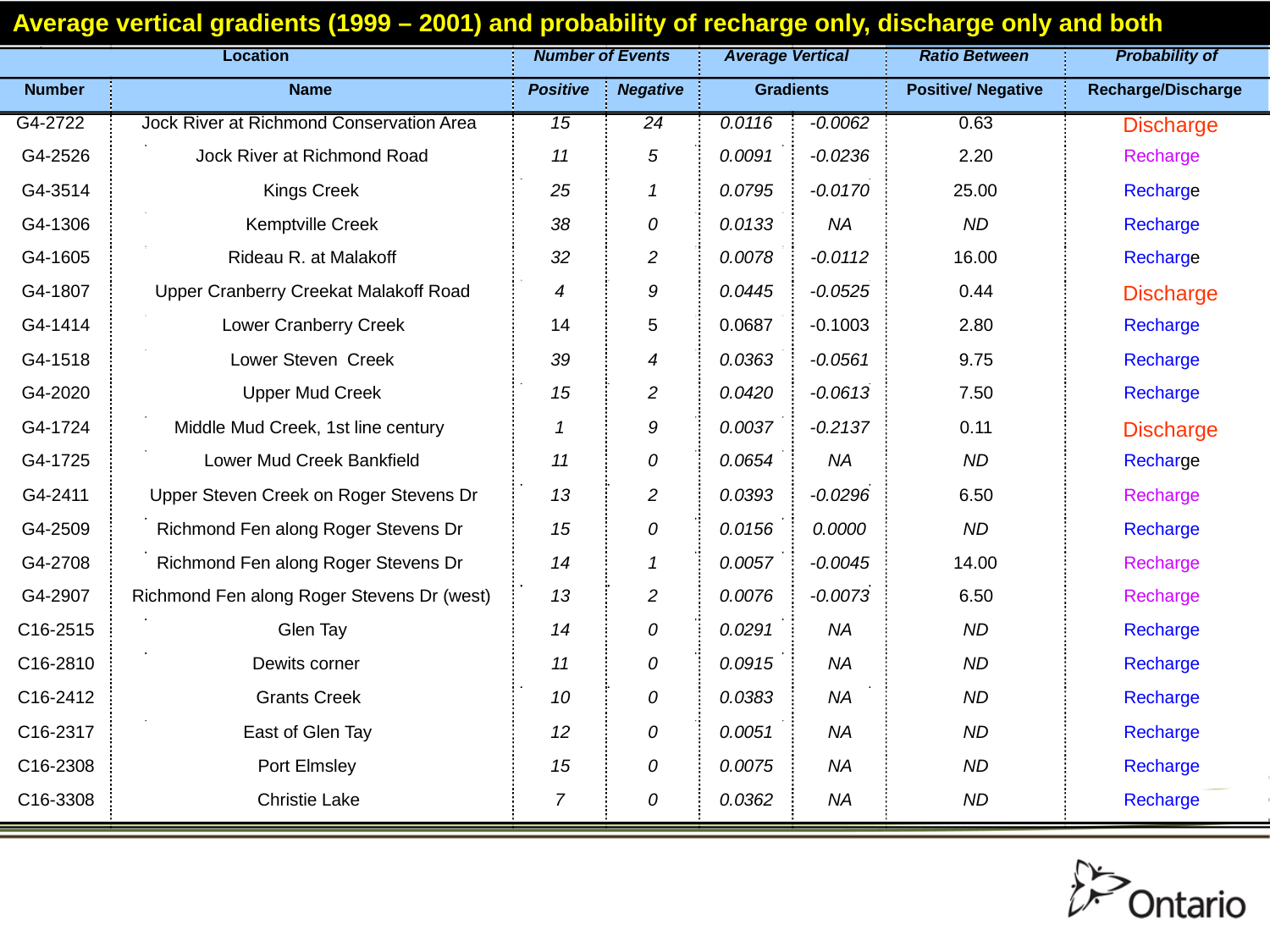

Average vertical gradients (1999 – 2001) and probability of recharge only, discharge only and both

Location
Number of Events
Average Vertical

Ratio Between

Probability of

Number

Name

Positive

Negative

Gradients

Positive/ Negative

Recharge/Discharge

G4-2722

Jock River at Richmond Conservation Area

15

24

0.0116

-0.0062

0.63

Discharge

G4-2526

Jock River at Richmond Road

11

5

0.0091

-0.0236

2.20

Recharge

G4-3514

Kings Creek

25

1

0.0795

-0.0170

25.00

Recharge

G4-1306

Kemptville Creek

38

0

0.0133

NA

ND

Recharge

G4-1605
Rideau R. at Malakoff
32
0.0078
-0.0112
16.00
Recharge

2

G4-1807

Upper Cranberry Creekat Malakoff Road

4

9

0.0445

-0.0525

0.44

Discharge

G4-1414

Lower Cranberry Creek

14

5

0.0687

-0.1003

2.80

Recharge

G4-1518

Lower Steven  Creek

39

4

0.0363

-0.0561

9.75

Recharge

G4-2020

Upper Mud Creek

15

2

0.0420

-0.0613

7.50

Recharge

G4-1724

Middle Mud Creek, 1st line century

1

9

0.0037

-0.2137

0.11

Discharge

G4-1725

Lower Mud Creek Bankfield

11

0

0.0654

NA

ND

Recharge

G4-2411

Upper Steven Creek on Roger Stevens Dr

13

2

0.0393

-0.0296

6.50

Recharge

G4-2509

Richmond Fen along Roger Stevens Dr

15

0

0.0156

0.0000

ND

Recharge

G4-2708

Richmond Fen along Roger Stevens Dr

14

1

0.0057

-0.0045

14.00

Recharge

G4-2907

Richmond Fen along Roger Stevens Dr (west)

13

2

0.0076

-0.0073

6.50

Recharge

C16-2515

Glen Tay

14

0

0.0291

NA

ND

Recharge

C16-2810

Dewits corner

11

0

0.0915

NA

ND

Recharge

C16-2412

Grants Creek

10

0

0.0383

NA

ND

Recharge

C16-2317

East of Glen Tay

12

0

0.0051

NA

ND

Recharge

C16-2308

Port Elmsley

15

0

0.0075

NA

ND

Recharge

C16-3308

Christie Lake

7

0

0.0362

NA

ND

Recharge